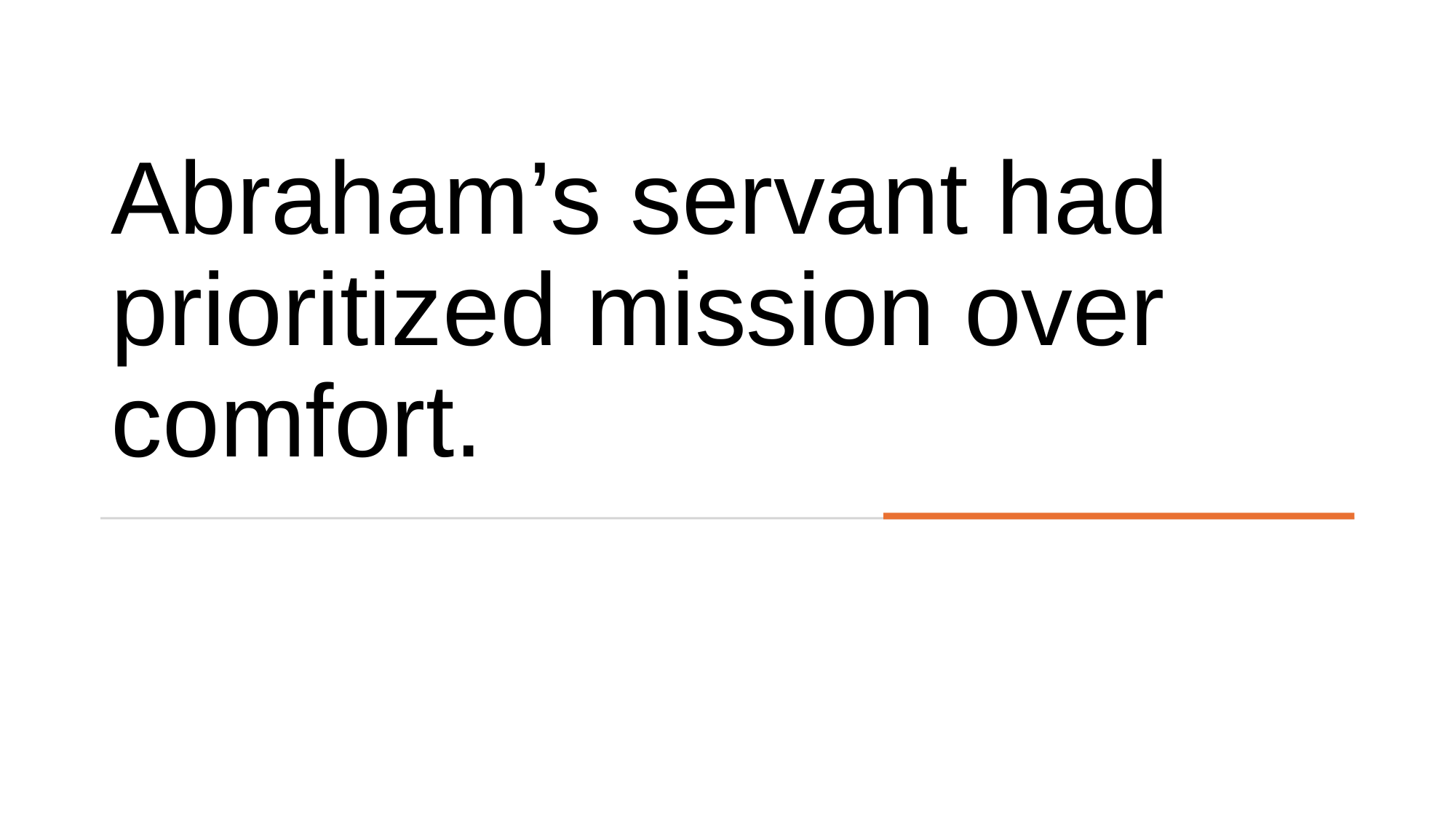

# Abraham’s servant had prioritized mission over comfort.